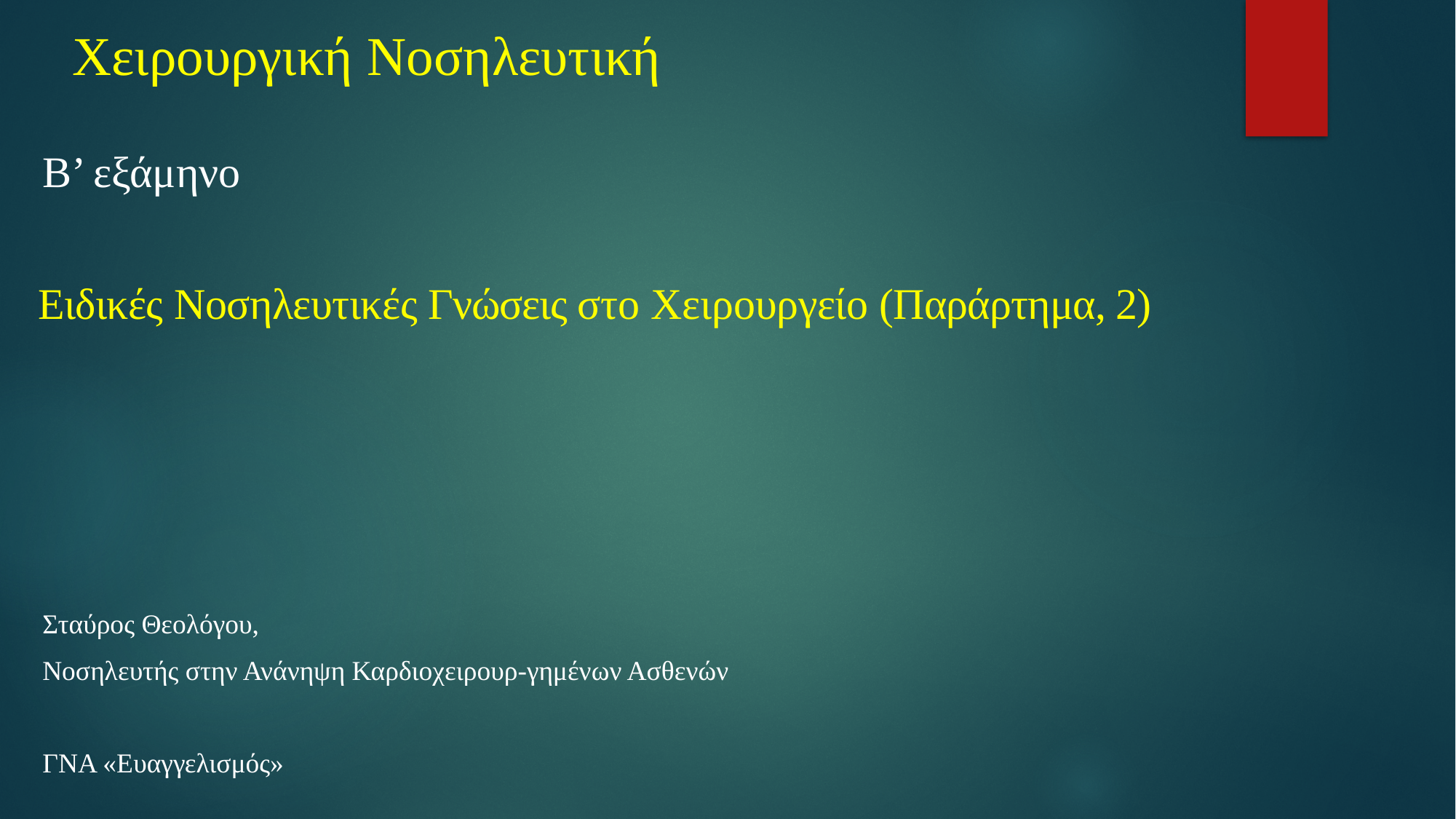

# Χειρουργική Nοσηλευτική
Β’ εξάμηνο

Ειδικές Νοσηλευτικές Γνώσεις στο Χειρουργείο (Παράρτημα, 2)

Σταύρος Θεολόγου,
Νοσηλευτής στην Ανάνηψη Καρδιοχειρουρ-γημένων Ασθενών

ΓΝΑ «Ευαγγελισμός»